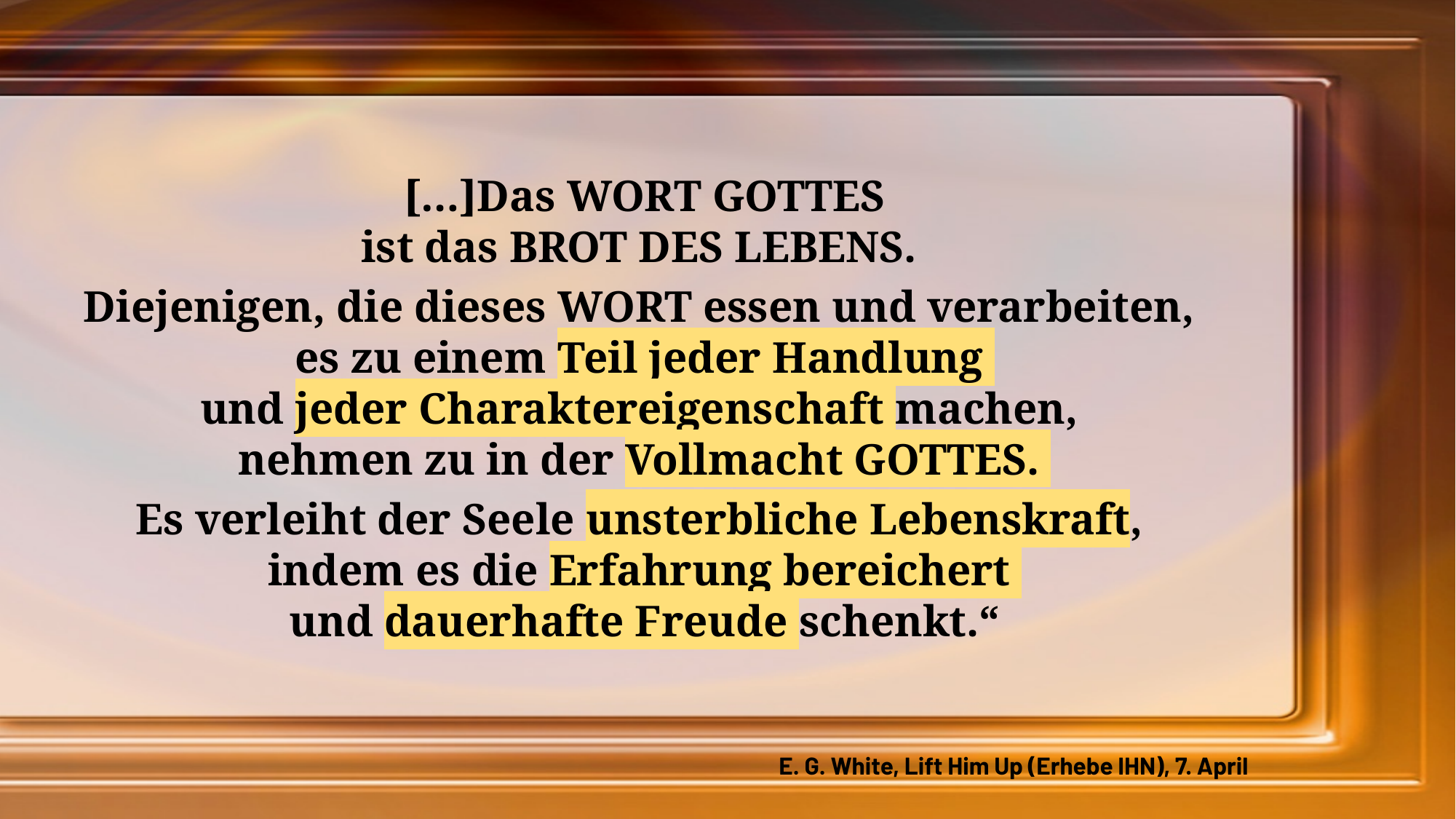

[…]Das WORT GOTTES
ist das BROT DES LEBENS.
Diejenigen, die dieses WORT essen und verarbeiten,
es zu einem Teil jeder Handlung
und jeder Charaktereigenschaft machen,
nehmen zu in der Vollmacht GOTTES.
Es verleiht der Seele unsterbliche Lebenskraft,
indem es die Erfahrung bereichert
und dauerhafte Freude schenkt.“
E. G. White, Lift Him Up (Erhebe IHN), 7. April